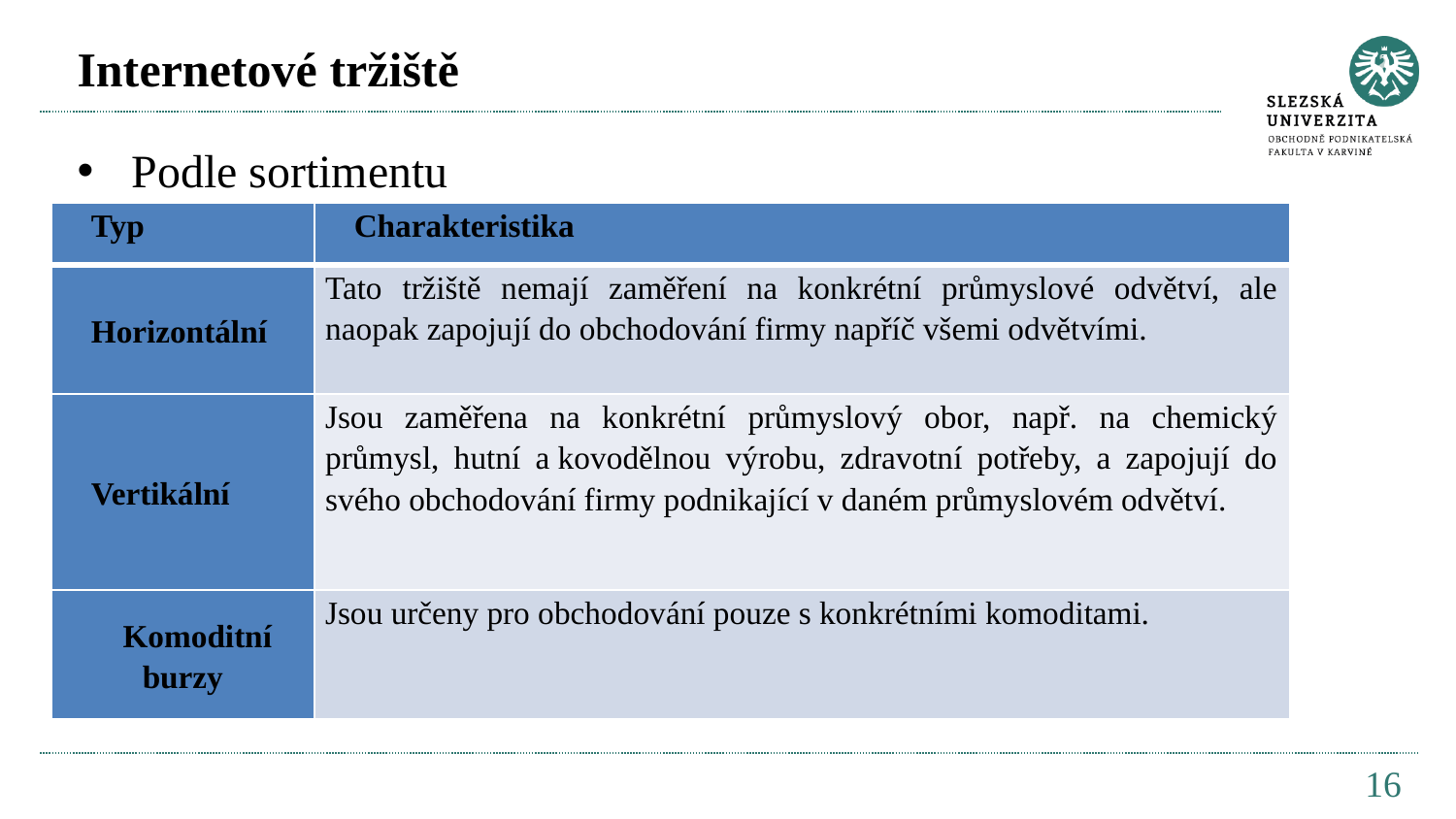

# Internetové tržiště
Podle sortimentu
| Typ | Charakteristika |
| --- | --- |
| Horizontální | Tato tržiště nemají zaměření na konkrétní průmyslové odvětví, ale naopak zapojují do obchodování firmy napříč všemi odvětvími. |
| Vertikální | Jsou zaměřena na konkrétní průmyslový obor, např. na chemický průmysl, hutní a kovodělnou výrobu, zdravotní potřeby, a zapojují do svého obchodování firmy podnikající v daném průmyslovém odvětví. |
| Komoditní burzy | Jsou určeny pro obchodování pouze s konkrétními komoditami. |

16